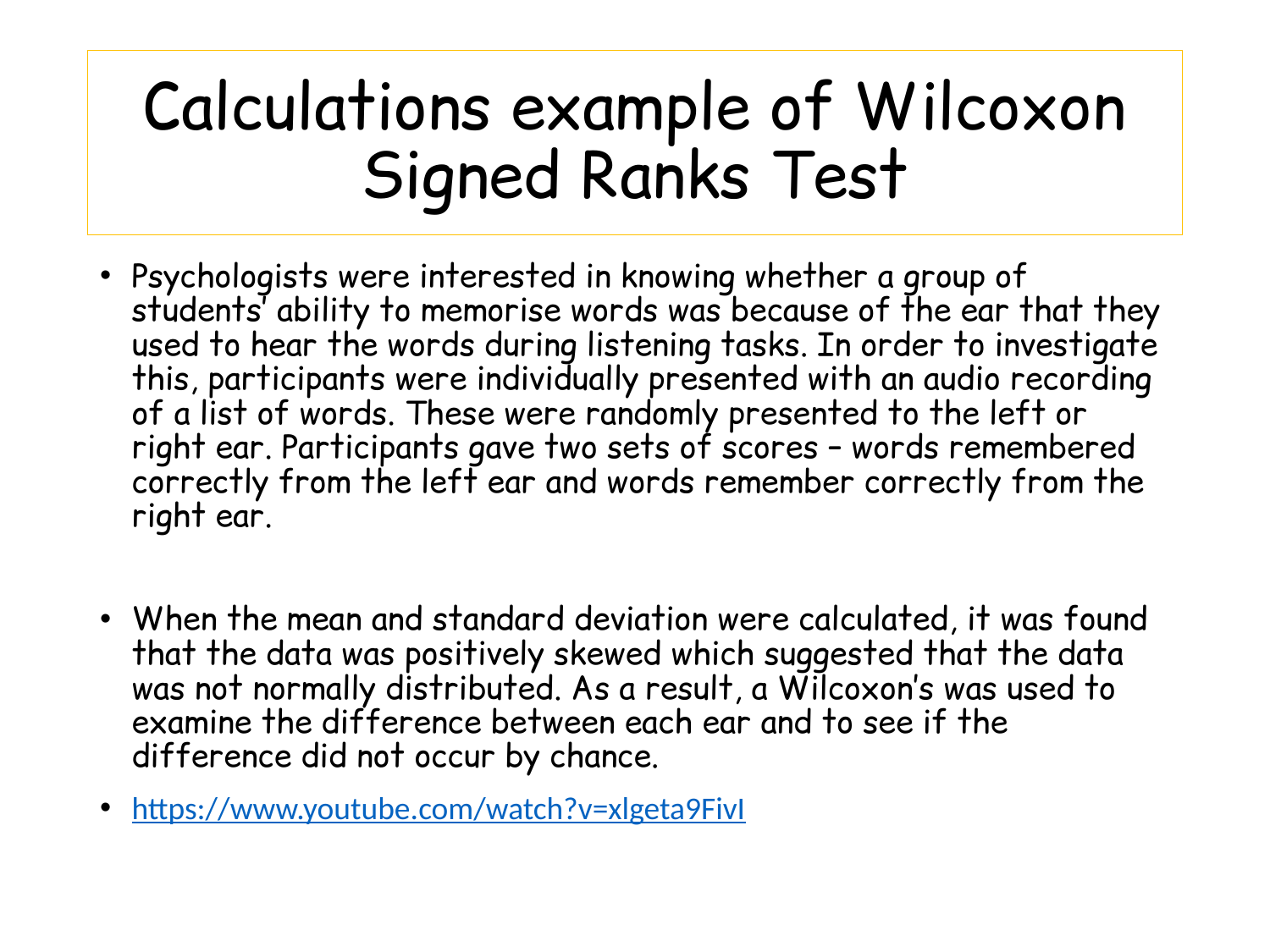

# Calculations example of Wilcoxon Signed Ranks Test
Psychologists were interested in knowing whether a group of students’ ability to memorise words was because of the ear that they used to hear the words during listening tasks. In order to investigate this, participants were individually presented with an audio recording of a list of words. These were randomly presented to the left or right ear. Participants gave two sets of scores – words remembered correctly from the left ear and words remember correctly from the right ear.

When the mean and standard deviation were calculated, it was found that the data was positively skewed which suggested that the data was not normally distributed. As a result, a Wilcoxon’s was used to examine the difference between each ear and to see if the difference did not occur by chance.
https://www.youtube.com/watch?v=xlgeta9FivI